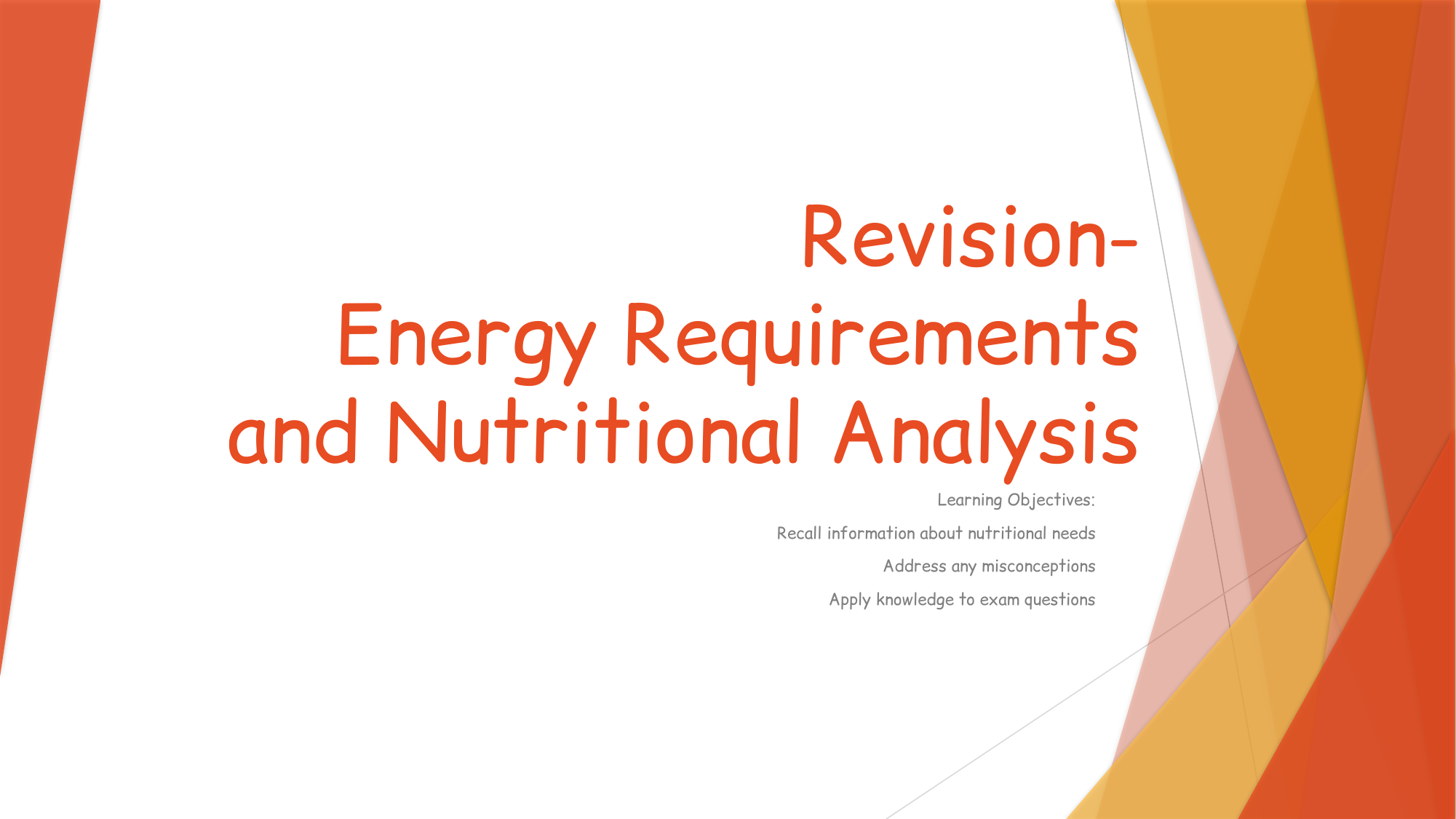

# Revision- Energy Requirements and Nutritional Analysis
Learning Objectives:
Recall information about nutritional needs
Address any misconceptions
Apply knowledge to exam questions